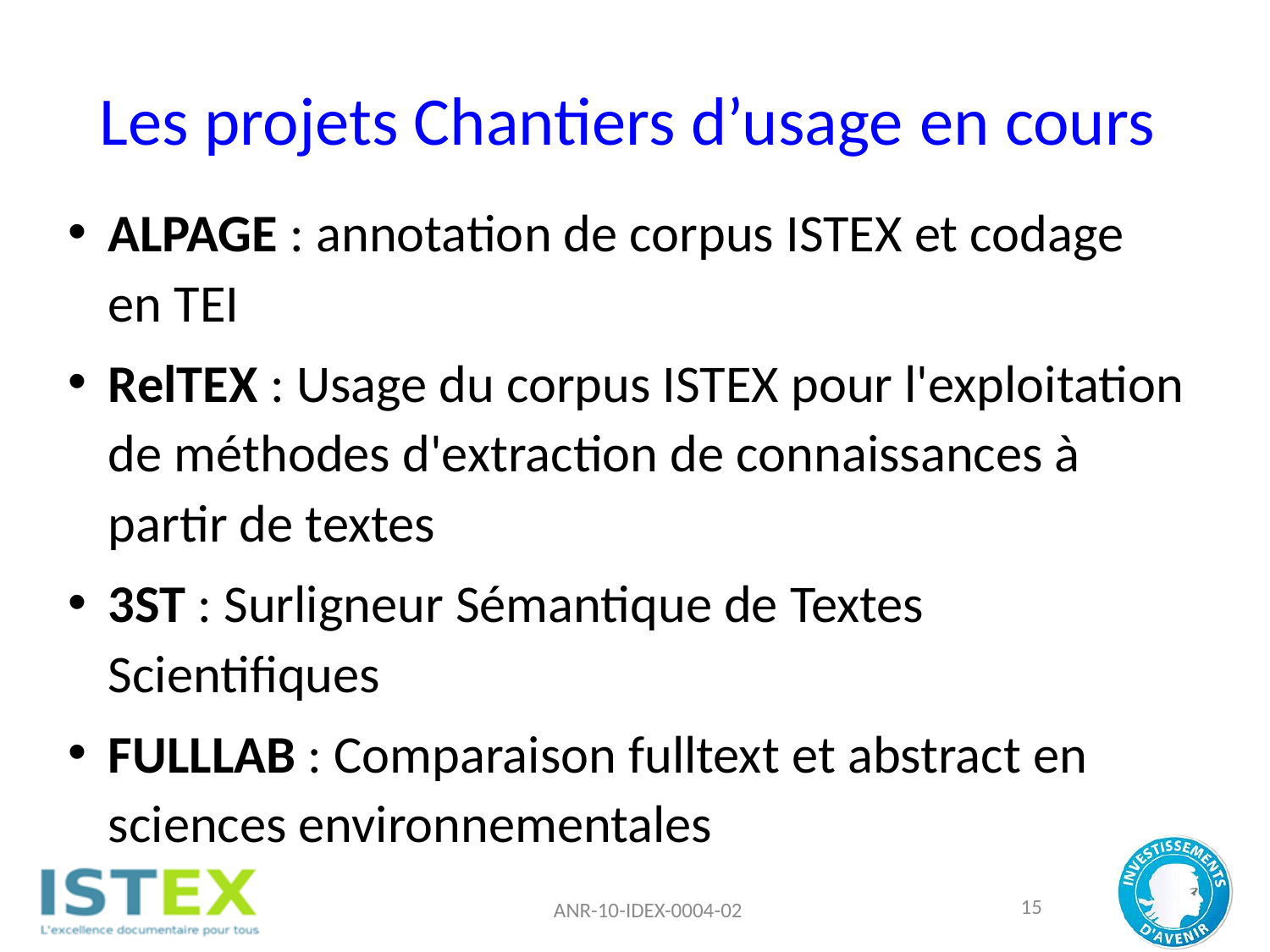

# Les projets Chantiers d’usage en cours
ALPAGE : annotation de corpus ISTEX et codage en TEI
RelTEX : Usage du corpus ISTEX pour l'exploitation de méthodes d'extraction de connaissances à partir de textes
3ST : Surligneur Sémantique de Textes Scientifiques
FULLLAB : Comparaison fulltext et abstract en sciences environnementales

ANR-10-IDEX-0004-02
15